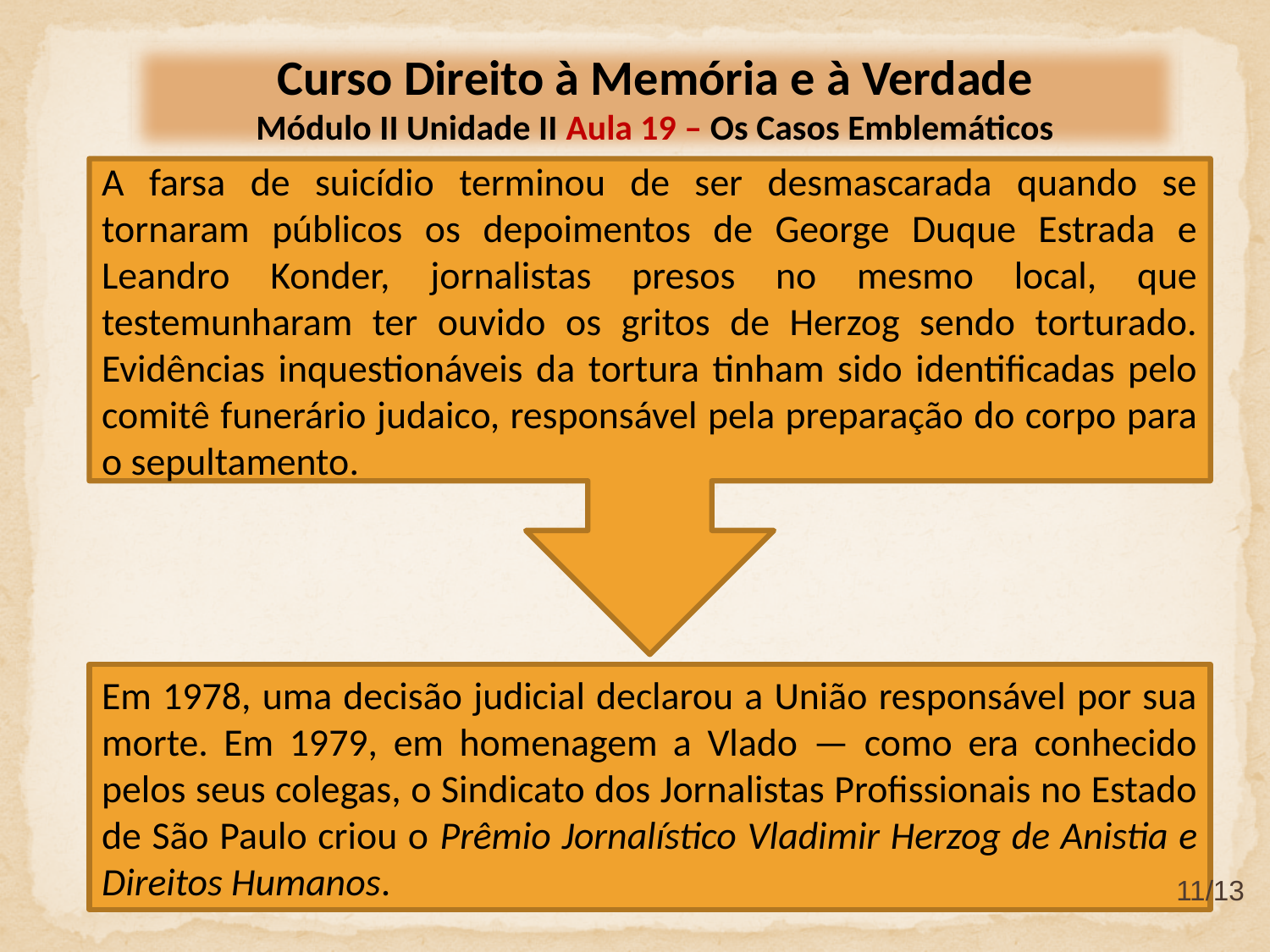

Curso Direito à Memória e à Verdade
Módulo II Unidade II Aula 19 – Os Casos Emblemáticos
A farsa de suicídio terminou de ser desmascarada quando se tornaram públicos os depoimentos de George Duque Estrada e Leandro Konder, jornalistas presos no mesmo local, que testemunharam ter ouvido os gritos de Herzog sendo torturado. Evidências inquestionáveis da tortura tinham sido identificadas pelo comitê funerário judaico, responsável pela preparação do corpo para o sepultamento.
Em 1978, uma decisão judicial declarou a União responsável por sua morte. Em 1979, em homenagem a Vlado — como era conhecido pelos seus colegas, o Sindicato dos Jornalistas Profissionais no Estado de São Paulo criou o Prêmio Jornalístico Vladimir Herzog de Anistia e Direitos Humanos.
11/13